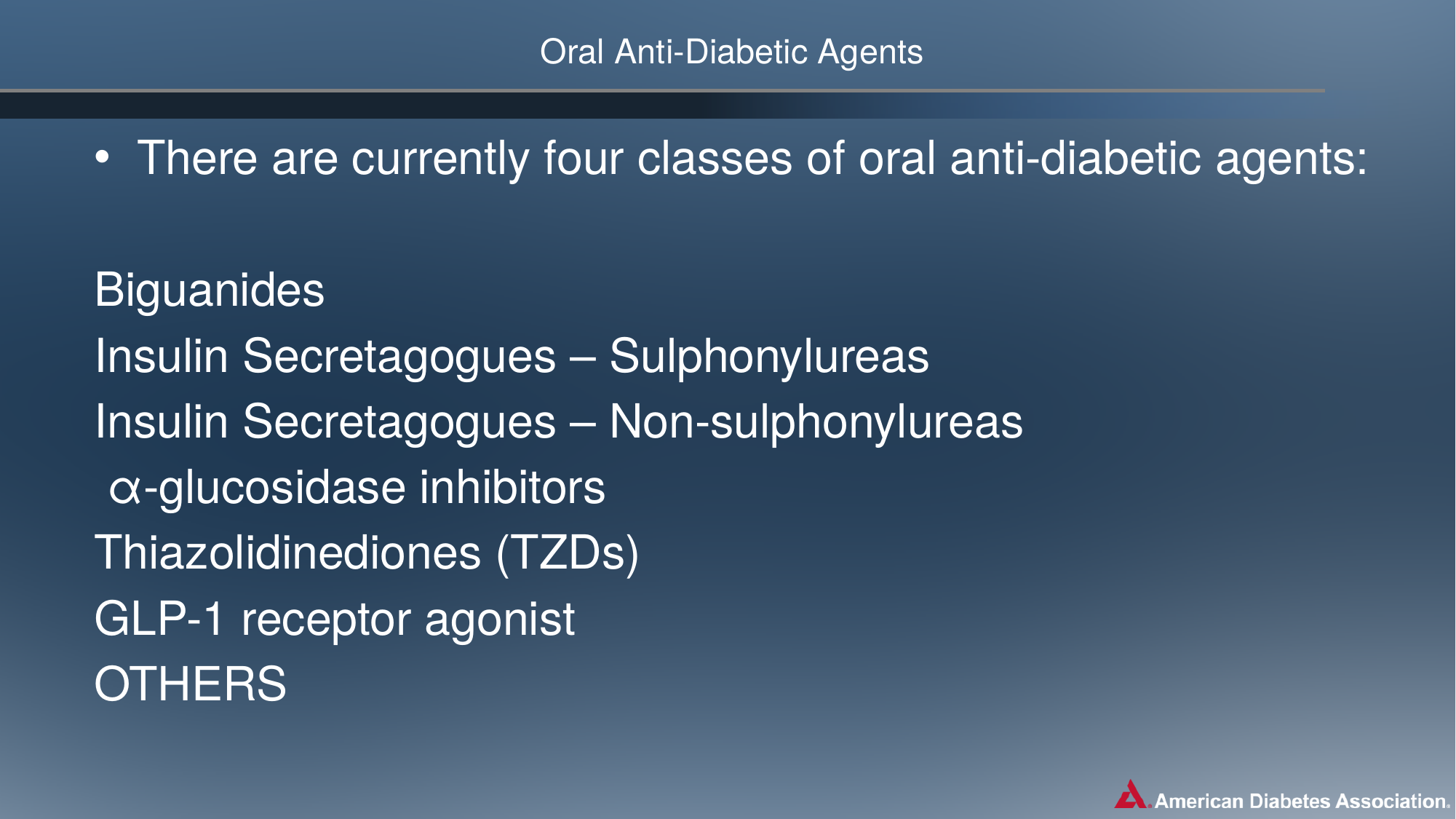

# Oral Anti-Diabetic Agents
There are currently four classes of oral anti-diabetic agents:

Biguanides
Insulin Secretagogues – Sulphonylureas
Insulin Secretagogues – Non-sulphonylureas
 α-glucosidase inhibitors
Thiazolidinediones (TZDs)
GLP-1 receptor agonist
OTHERS